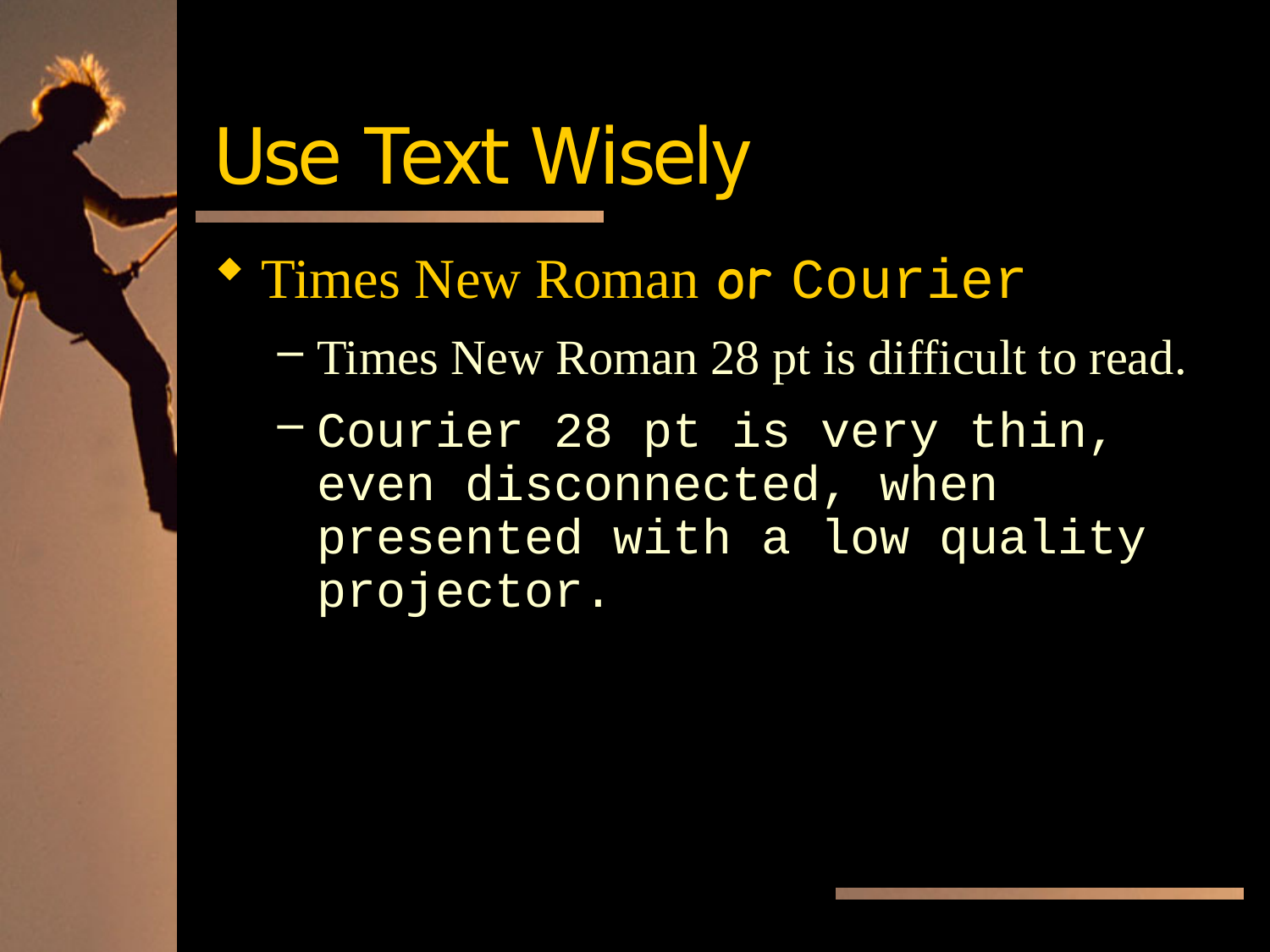

# Use Text Wisely
Times New Roman or Courier
Times New Roman 28 pt is difficult to read.
Courier 28 pt is very thin, even disconnected, when presented with a low quality projector.